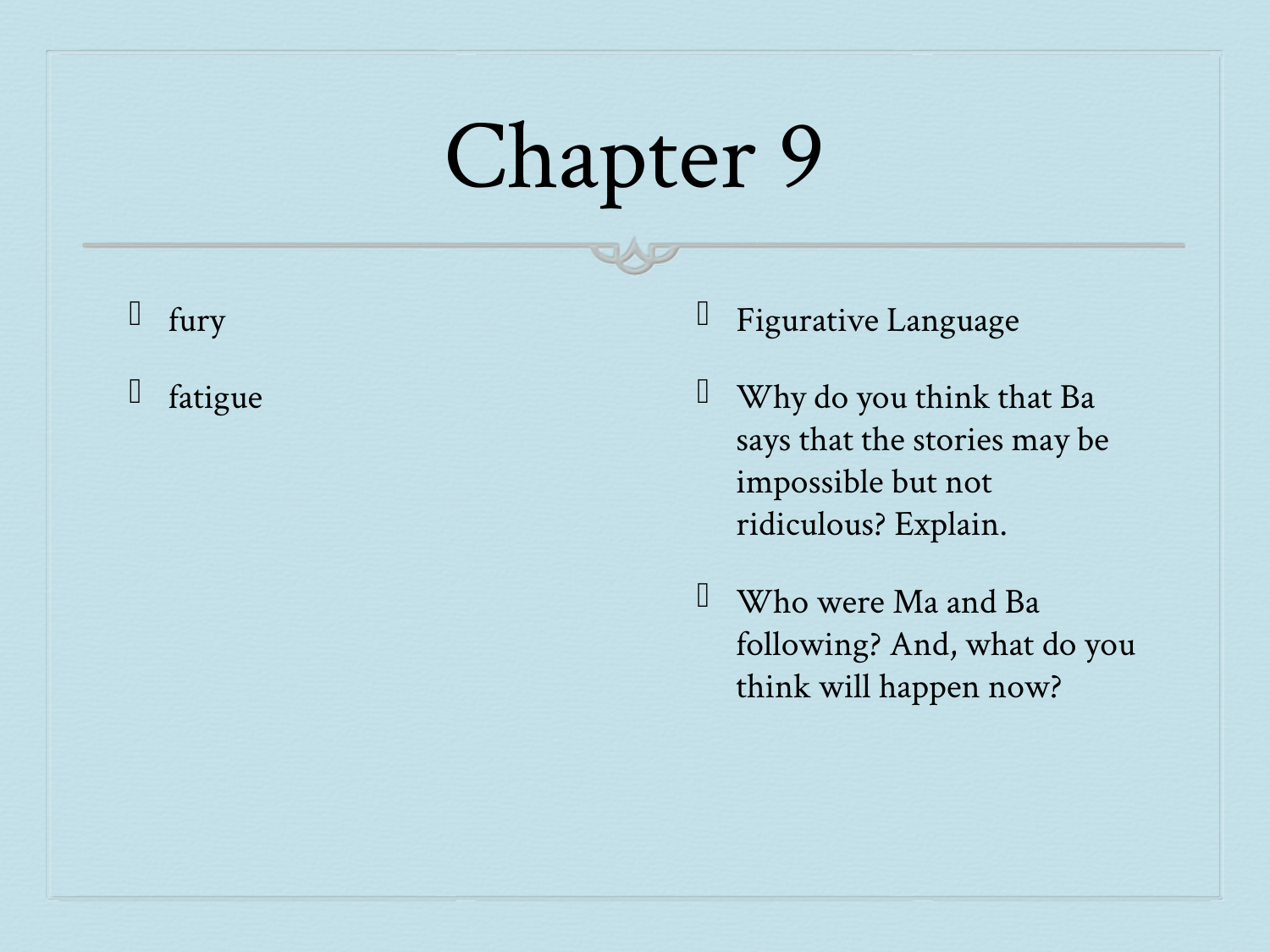

# Chapter 9
fury
fatigue
Figurative Language
Why do you think that Ba says that the stories may be impossible but not ridiculous? Explain.
Who were Ma and Ba following? And, what do you think will happen now?